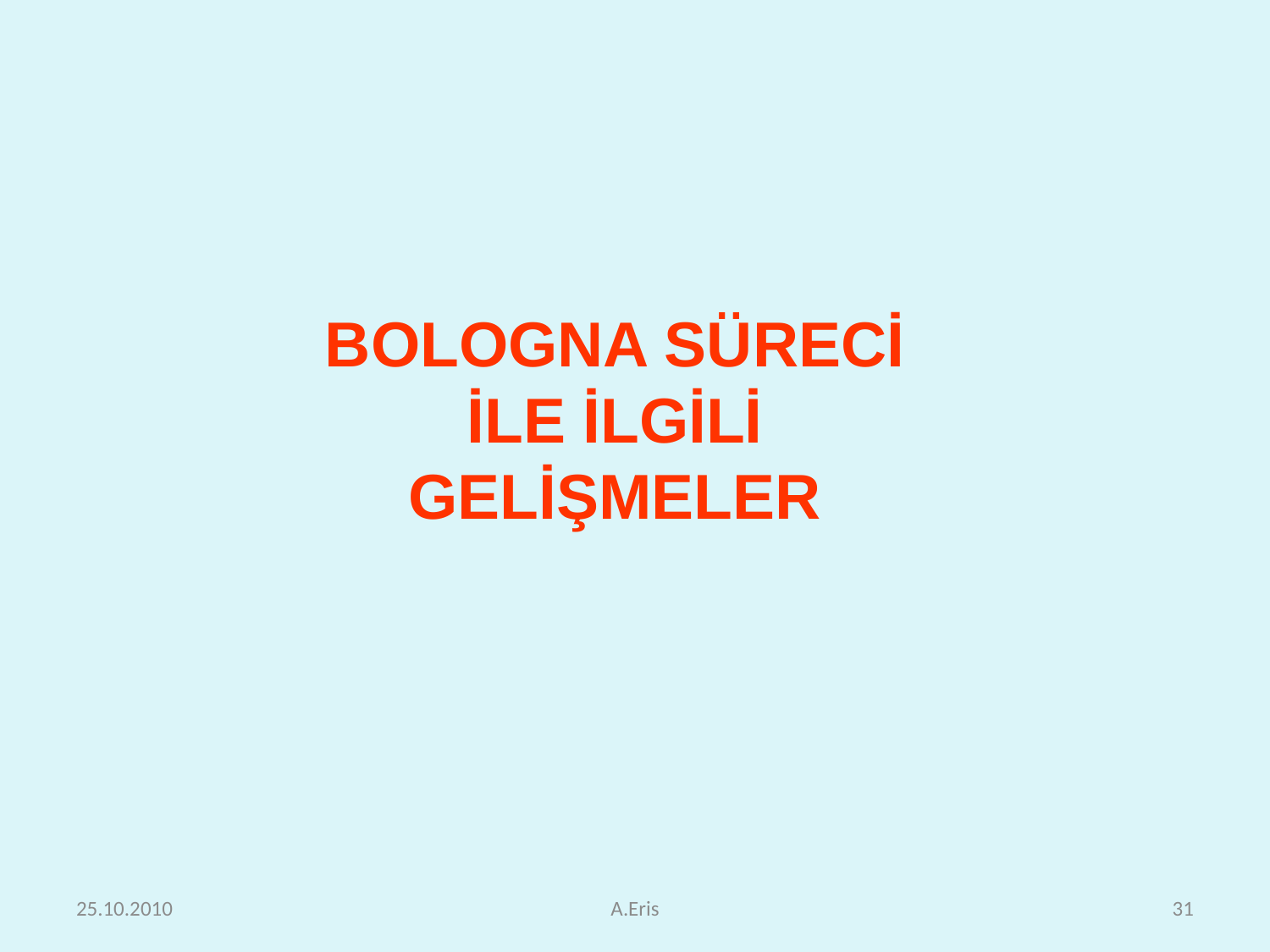

BOLOGNA SÜRECİ İLE İLGİLİ GELİŞMELER
25.10.2010
A.Eris
31